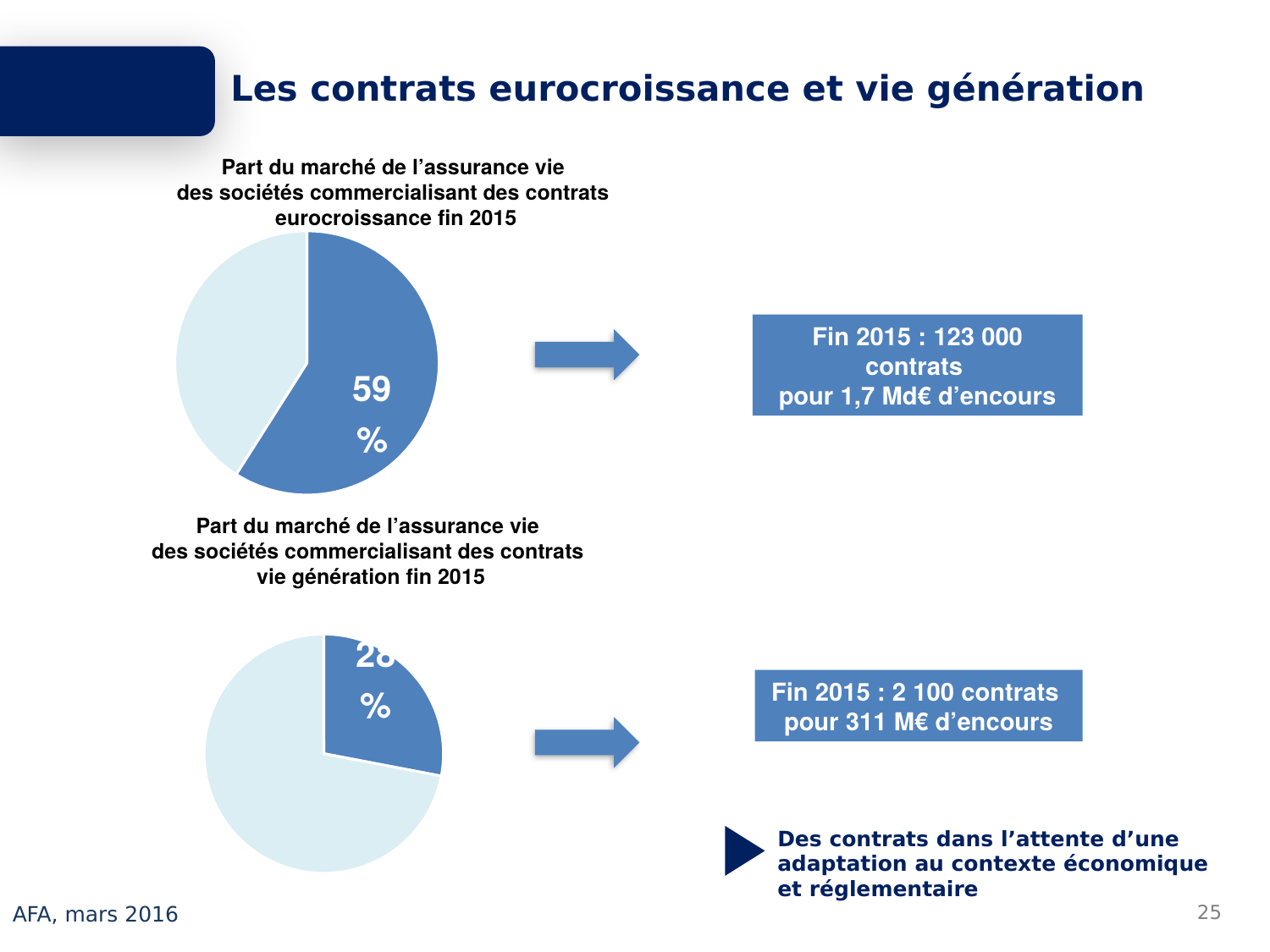

Les contrats eurocroissance et vie génération
Part du marché de l’assurance vie
des sociétés commercialisant des contrats
eurocroissance fin 2015

### Chart

| Category | Ventes |
|---|---|
| moins de 10 salariés | 0.59 |
| 10 salariés et plus | 0.41 |
Fin 2015 : 123 000 contrats
pour 1,7 Md€ d’encours

### Chart

| Category |
|---|
Part du marché de l’assurance vie
des sociétés commercialisant des contrats
vie génération fin 2015

### Chart

| Category | Ventes |
|---|---|
| moins de 10 salariés | 0.28 |
| 10 salariés et plus | 0.72 |
Fin 2015 : 2 100 contrats
pour 311 M€ d’encours

Des contrats dans l’attente d’une adaptation au contexte économique et réglementaire